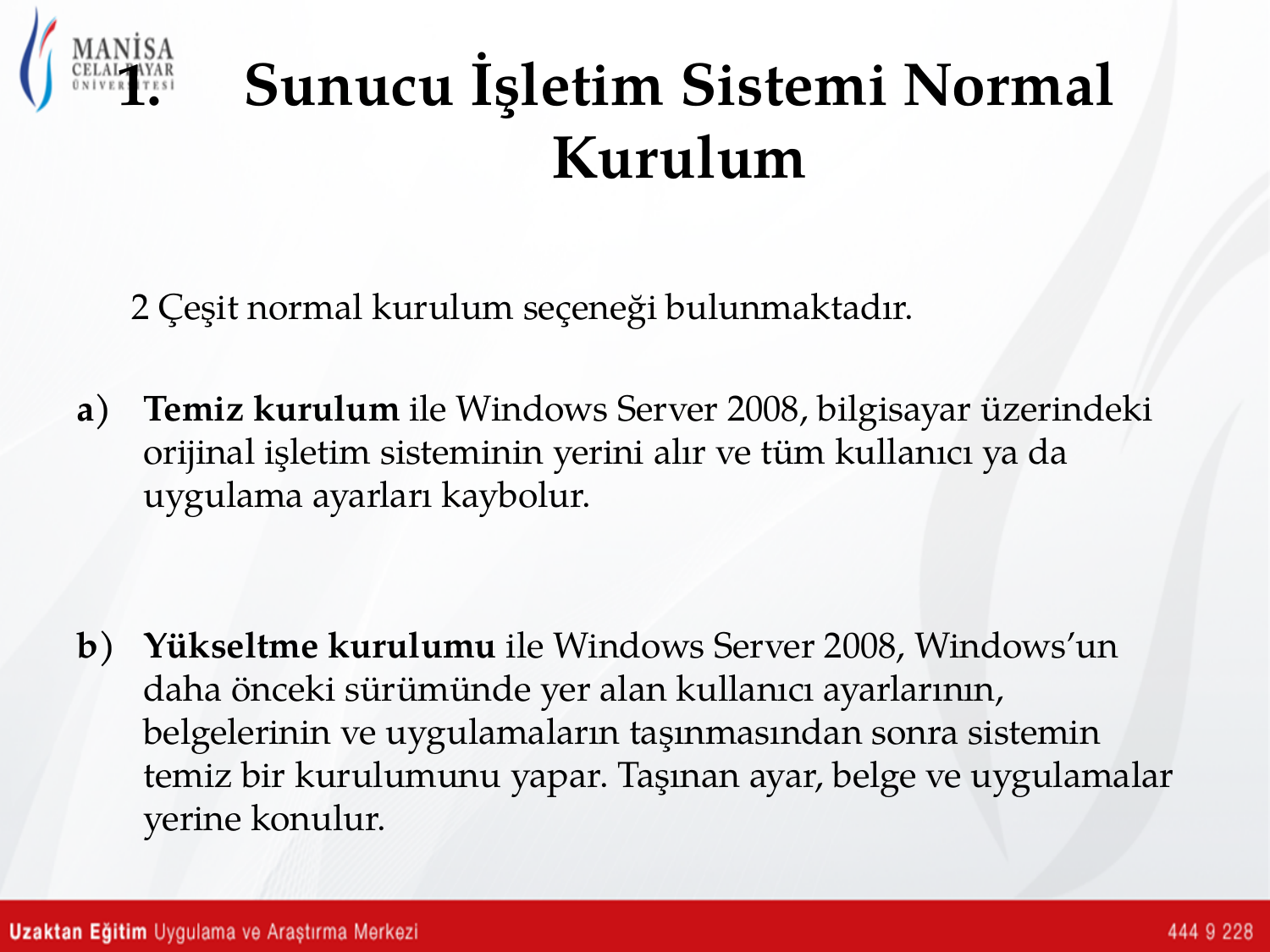

# Sunucu İşletim Sistemi Normal Kurulum
      2 Çeşit normal kurulum seçeneği bulunmaktadır.

Temiz kurulum ile Windows Server 2008, bilgisayar üzerindeki orijinal işletim sisteminin yerini alır ve tüm kullanıcı ya da uygulama ayarları kaybolur.

Yükseltme kurulumu ile Windows Server 2008, Windows’un daha önceki sürümünde yer alan kullanıcı ayarlarının, belgelerinin ve uygulamaların taşınmasından sonra sistemin temiz bir kurulumunu yapar. Taşınan ayar, belge ve uygulamalar yerine konulur.